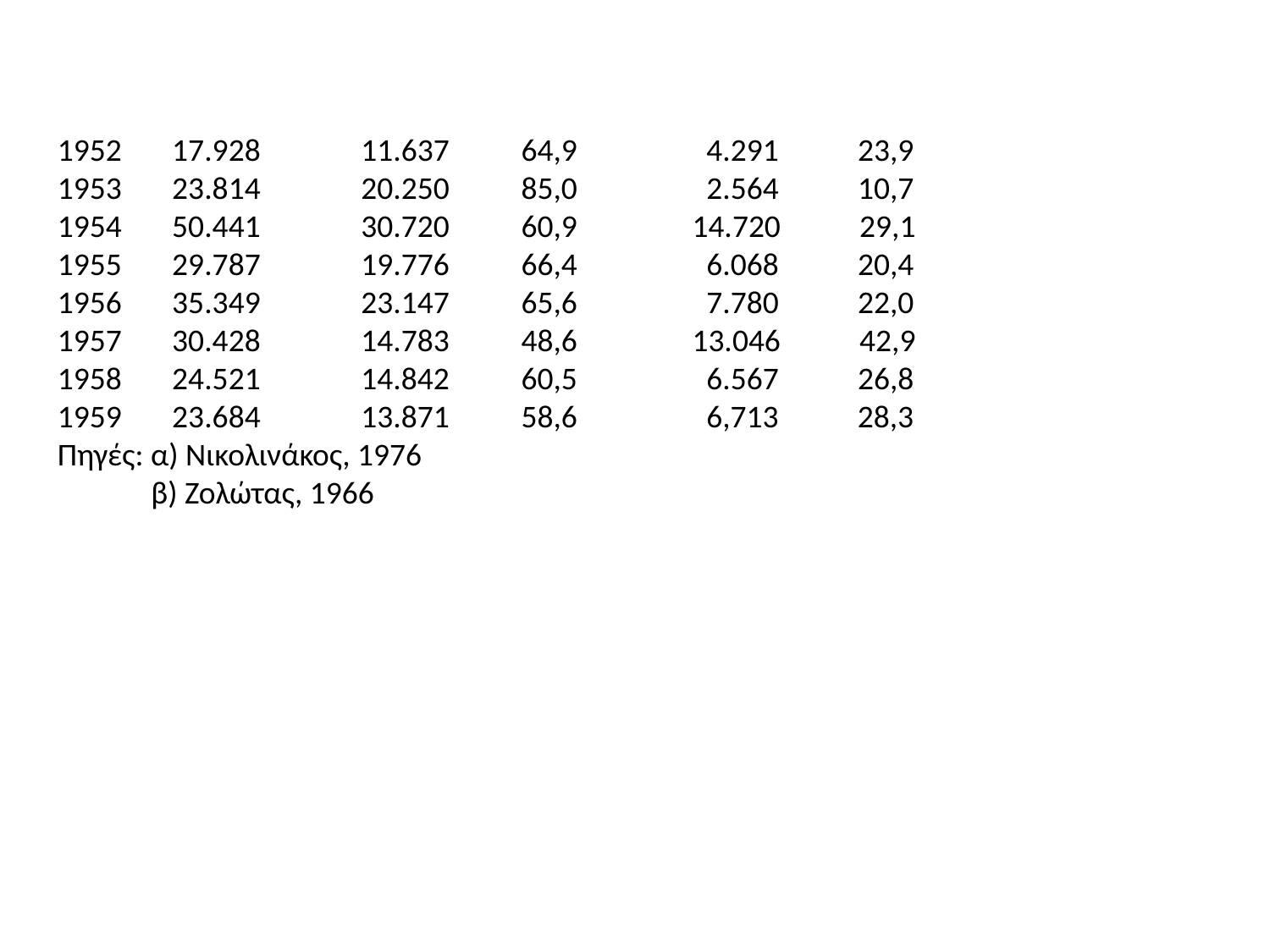

1952       17.928              11.637          64,9                  4.291           23,9
1953       23.814              20.250          85,0                  2.564           10,7
1954       50.441              30.720          60,9                14.720           29,1
1955       29.787              19.776          66,4                  6.068           20,4
1956       35.349              23.147          65,6                  7.780           22,0
1957       30.428              14.783          48,6                13.046           42,9
1958       24.521              14.842          60,5                  6.567           26,8
1959       23.684              13.871          58,6                  6,713           28,3
Πηγές: α) Νικολινάκος, 1976
             β) Ζολώτας, 1966